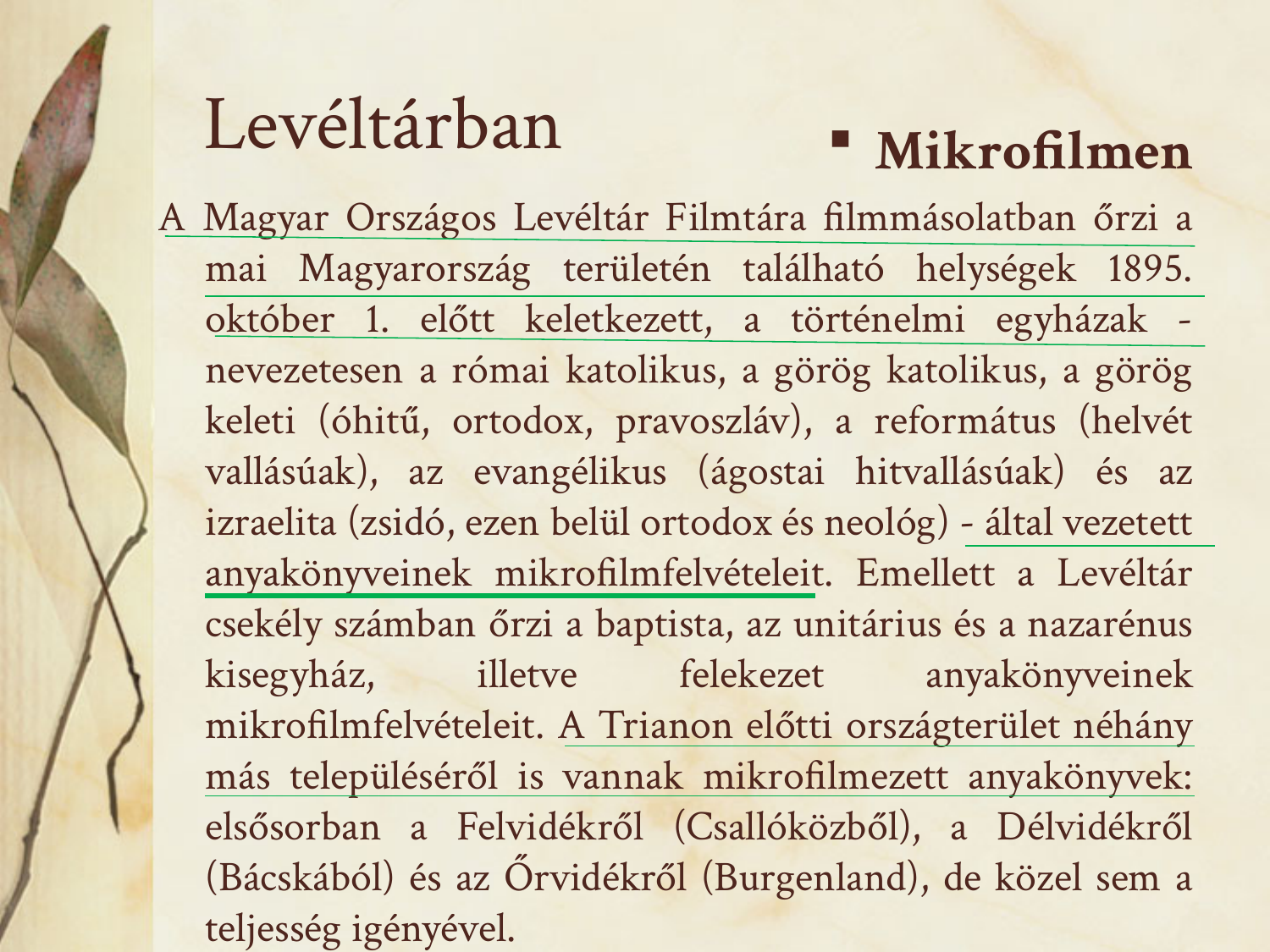

# Levéltárban
Mikrofilmen
A Magyar Országos Levéltár Filmtára filmmásolatban őrzi a mai Magyarország területén található helységek 1895. október 1. előtt keletkezett, a történelmi egyházak - nevezetesen a római katolikus, a görög katolikus, a görög keleti (óhitű, ortodox, pravoszláv), a református (helvét vallásúak), az evangélikus (ágostai hitvallásúak) és az izraelita (zsidó, ezen belül ortodox és neológ) - által vezetett anyakönyveinek mikrofilmfelvételeit. Emellett a Levéltár csekély számban őrzi a baptista, az unitárius és a nazarénus kisegyház, illetve felekezet anyakönyveinek mikrofilmfelvételeit. A Trianon előtti országterület néhány más településéről is vannak mikrofilmezett anyakönyvek: elsősorban a Felvidékről (Csallóközből), a Délvidékről (Bácskából) és az Őrvidékről (Burgenland), de közel sem a teljesség igényével.